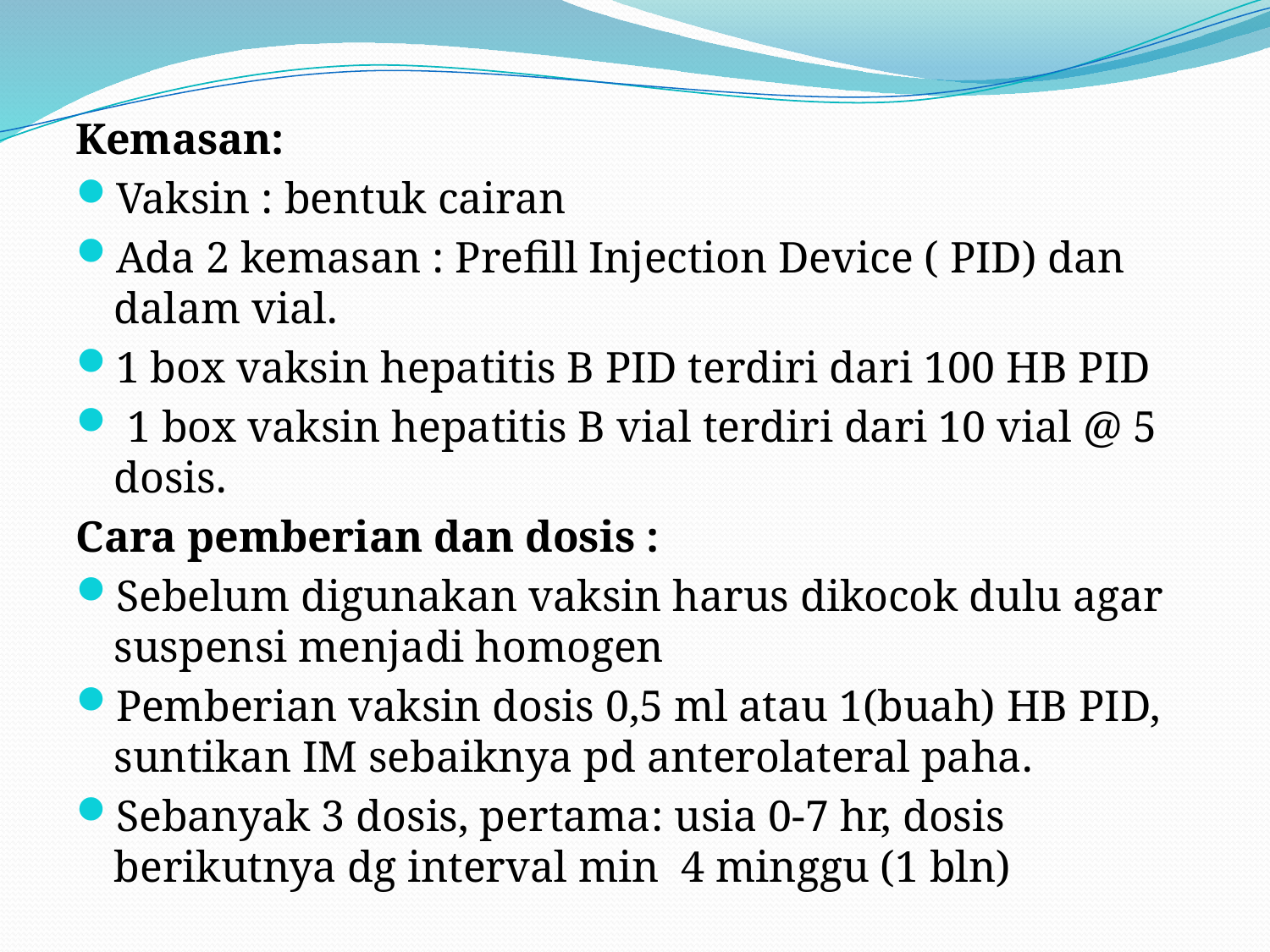

Kemasan:
Vaksin : bentuk cairan
Ada 2 kemasan : Prefill Injection Device ( PID) dan dalam vial.
1 box vaksin hepatitis B PID terdiri dari 100 HB PID
 1 box vaksin hepatitis B vial terdiri dari 10 vial @ 5 dosis.
Cara pemberian dan dosis :
Sebelum digunakan vaksin harus dikocok dulu agar suspensi menjadi homogen
Pemberian vaksin dosis 0,5 ml atau 1(buah) HB PID, suntikan IM sebaiknya pd anterolateral paha.
Sebanyak 3 dosis, pertama: usia 0-7 hr, dosis berikutnya dg interval min  4 minggu (1 bln)